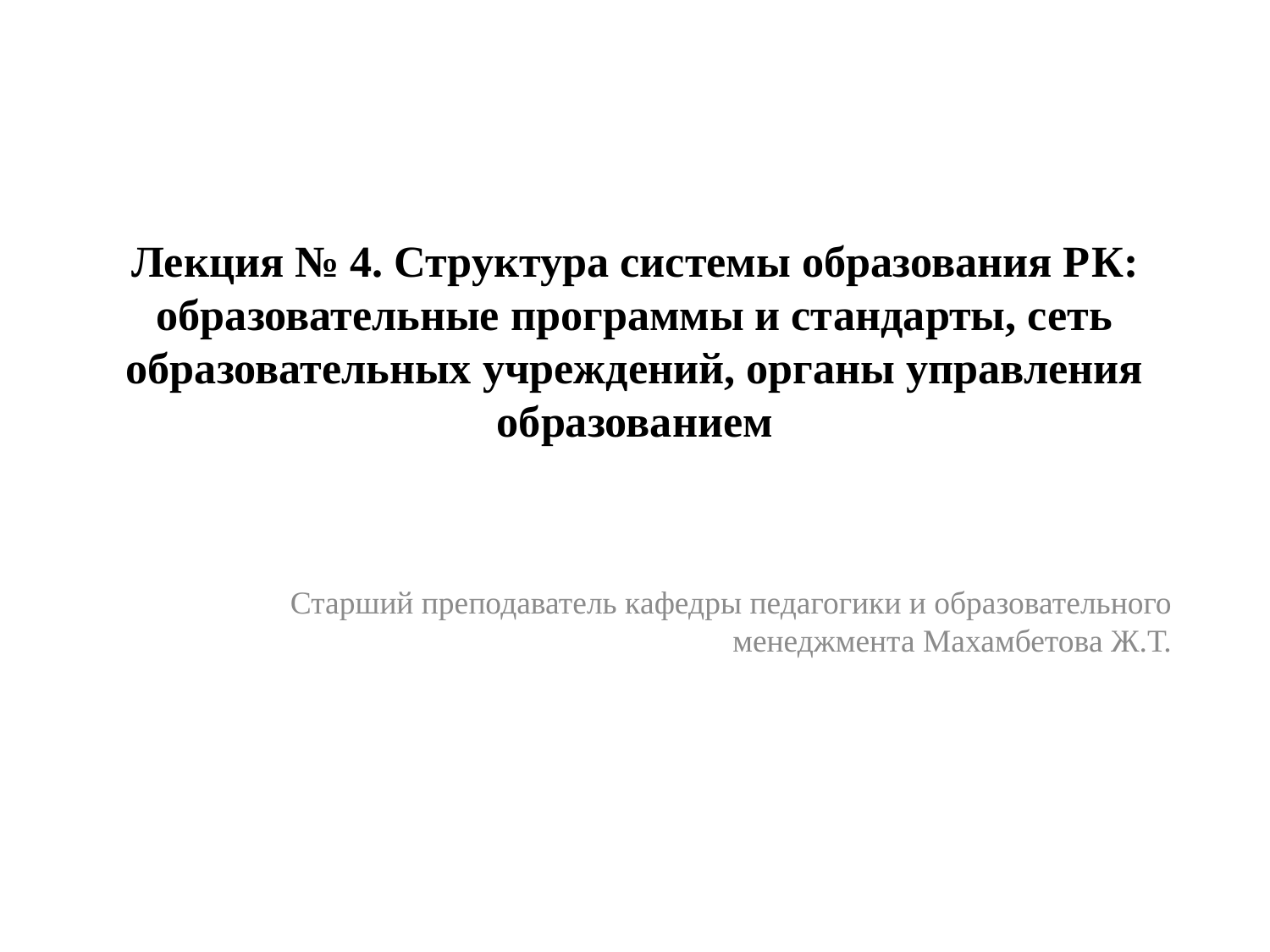

# Лекция № 4. Структура системы образования РК: образовательные программы и стандарты, сеть образовательных учреждений, органы управления образованием
Старший преподаватель кафедры педагогики и образовательного менеджмента Махамбетова Ж.Т.